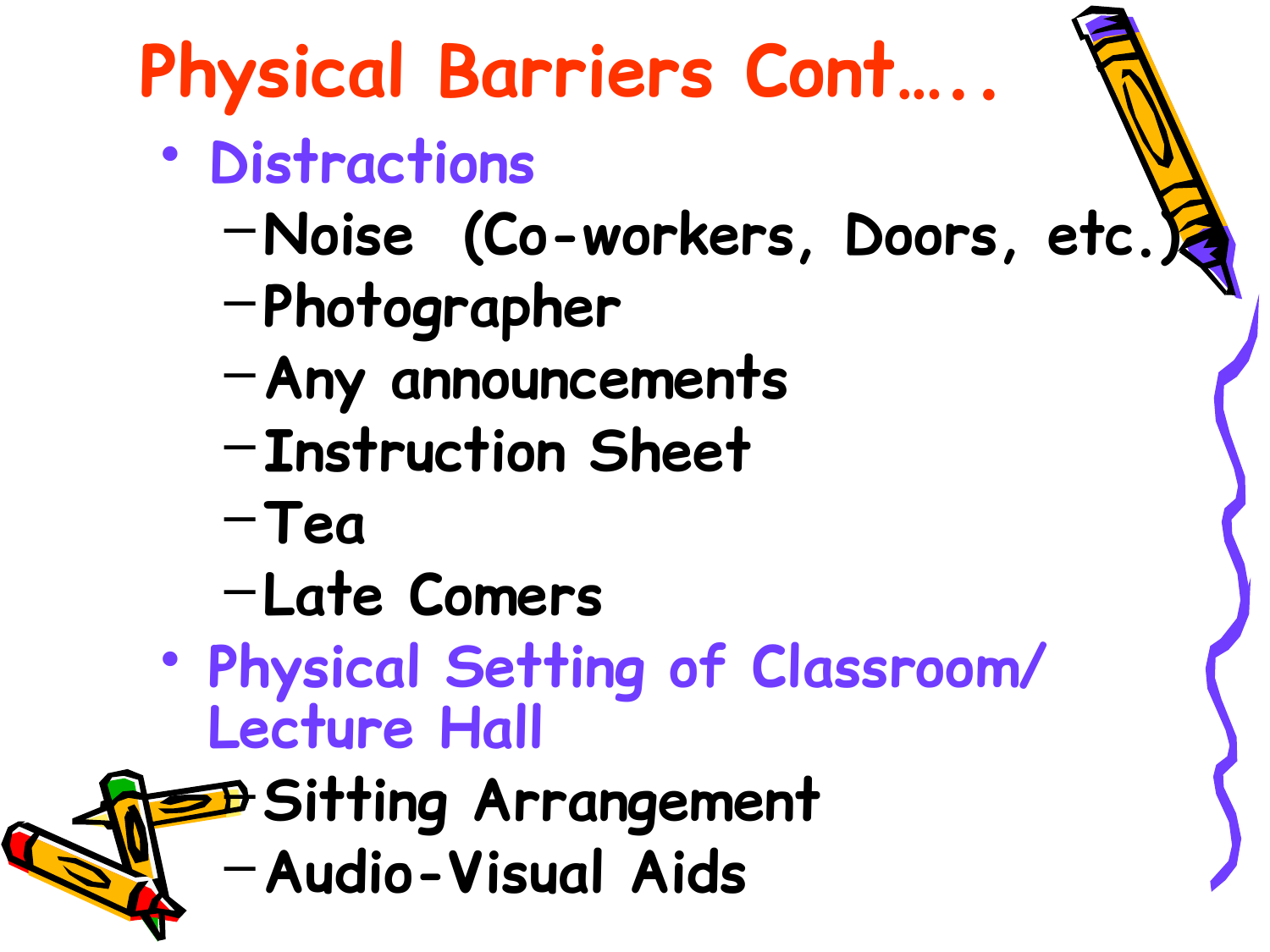

# Physical Barriers Cont…..
Distractions
Noise  (Co-workers, Doors, etc.)
Photographer
Any announcements
Instruction Sheet
Tea
Late Comers
Physical Setting of Classroom/ Lecture Hall
Sitting Arrangement
Audio-Visual Aids